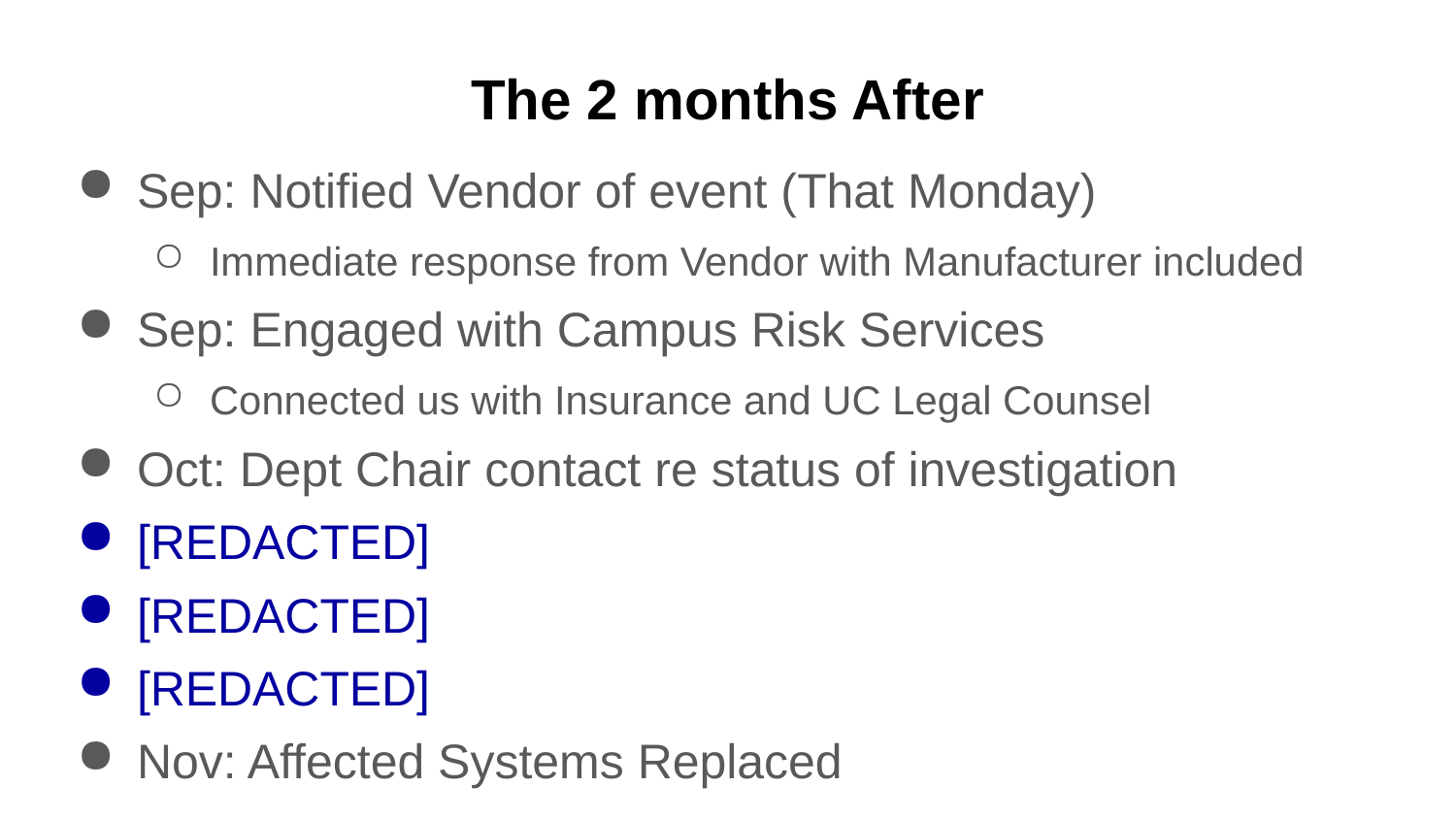

# The 2 months After
Sep: Notified Vendor of event (That Monday)
Immediate response from Vendor with Manufacturer included
Sep: Engaged with Campus Risk Services
Connected us with Insurance and UC Legal Counsel
Oct: Dept Chair contact re status of investigation
[REDACTED]
[REDACTED]
[REDACTED]
Nov: Affected Systems Replaced